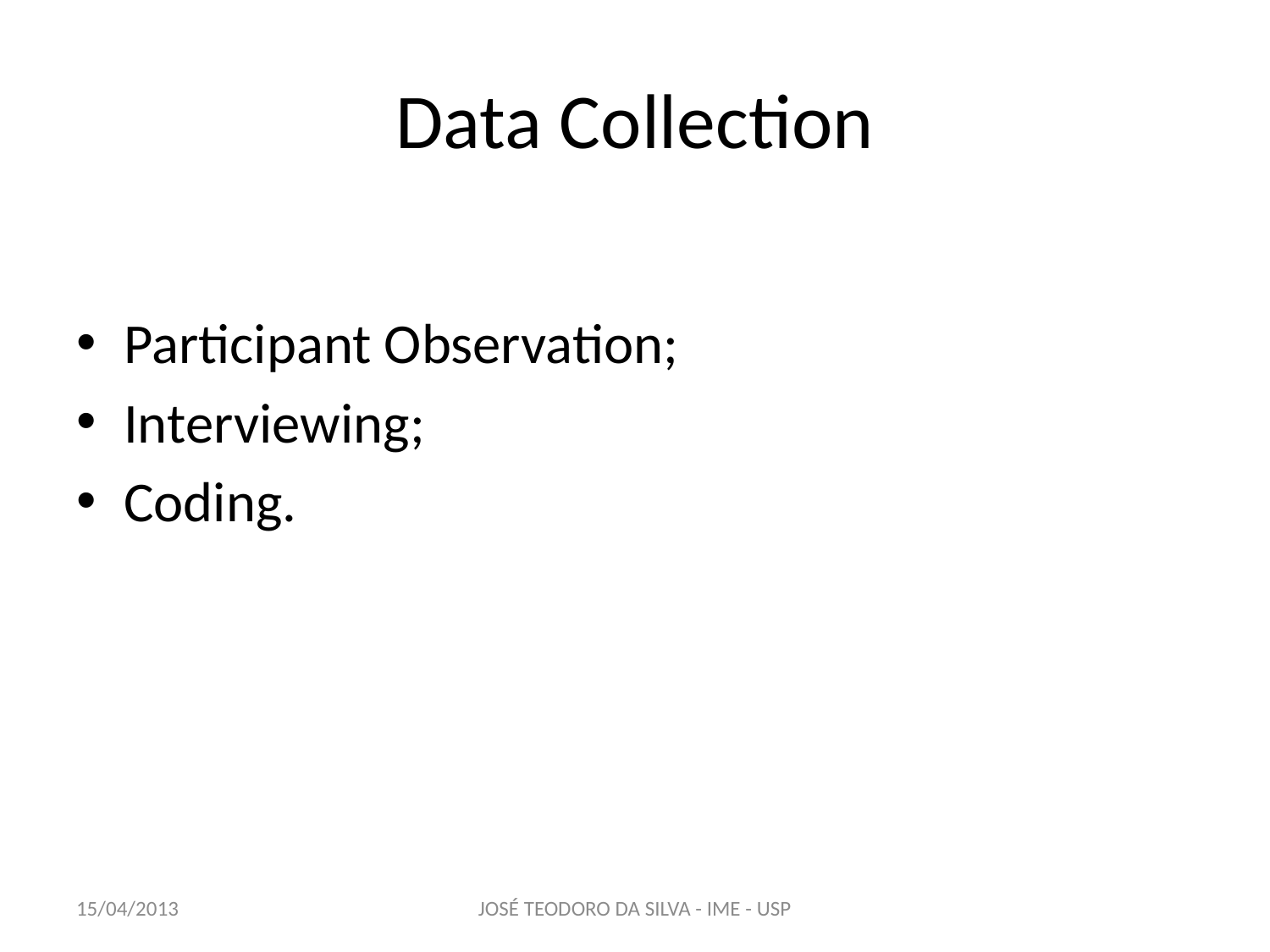

# Data Collection

Participant Observation;
Interviewing;
Coding.
15/04/2013
JOSÉ TEODORO DA SILVA - IME - USP